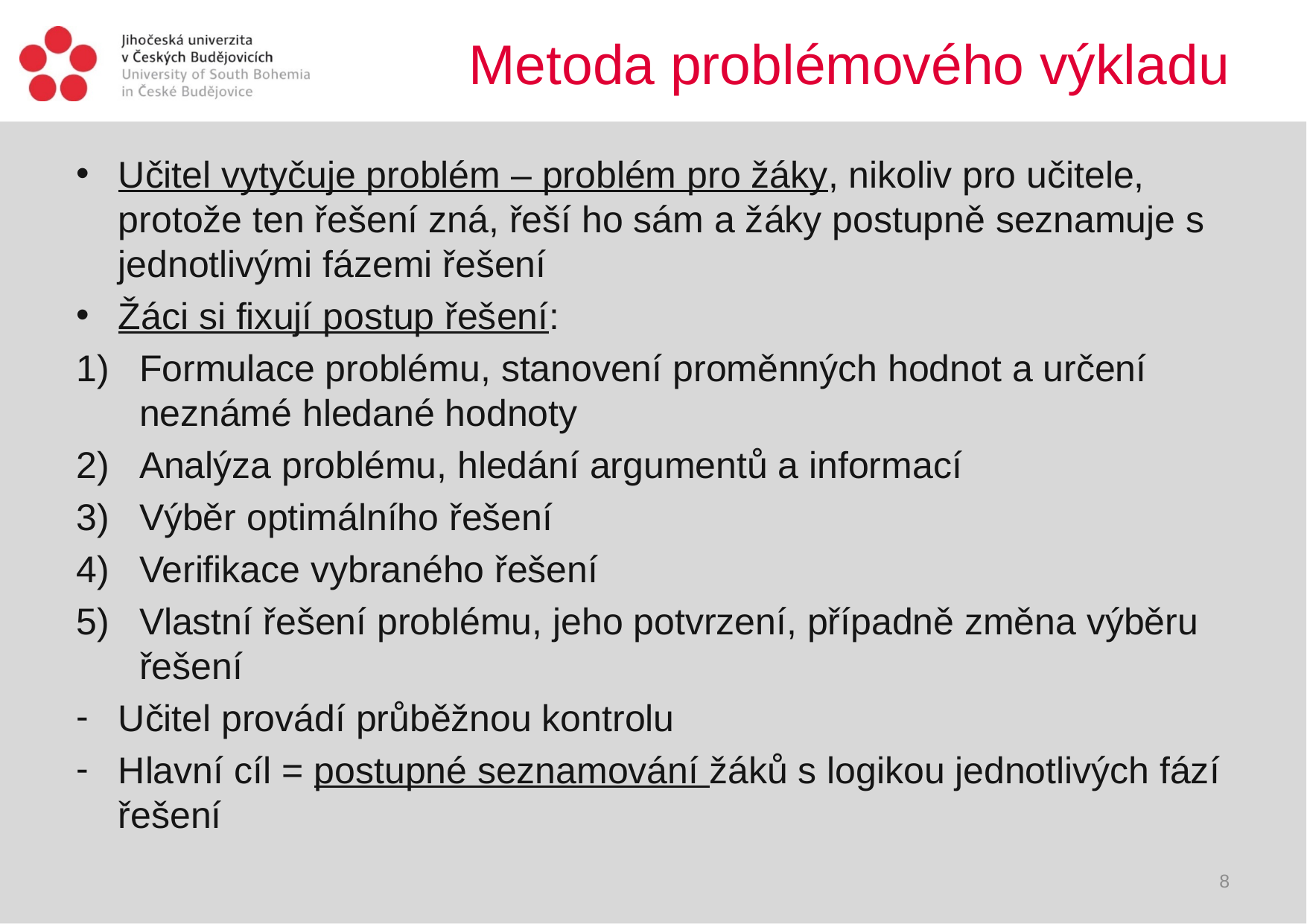

# Metoda problémového výkladu
Učitel vytyčuje problém – problém pro žáky, nikoliv pro učitele, protože ten řešení zná, řeší ho sám a žáky postupně seznamuje s jednotlivými fázemi řešení
Žáci si fixují postup řešení:
Formulace problému, stanovení proměnných hodnot a určení neznámé hledané hodnoty
Analýza problému, hledání argumentů a informací
Výběr optimálního řešení
Verifikace vybraného řešení
Vlastní řešení problému, jeho potvrzení, případně změna výběru řešení
Učitel provádí průběžnou kontrolu
Hlavní cíl = postupné seznamování žáků s logikou jednotlivých fází řešení

8